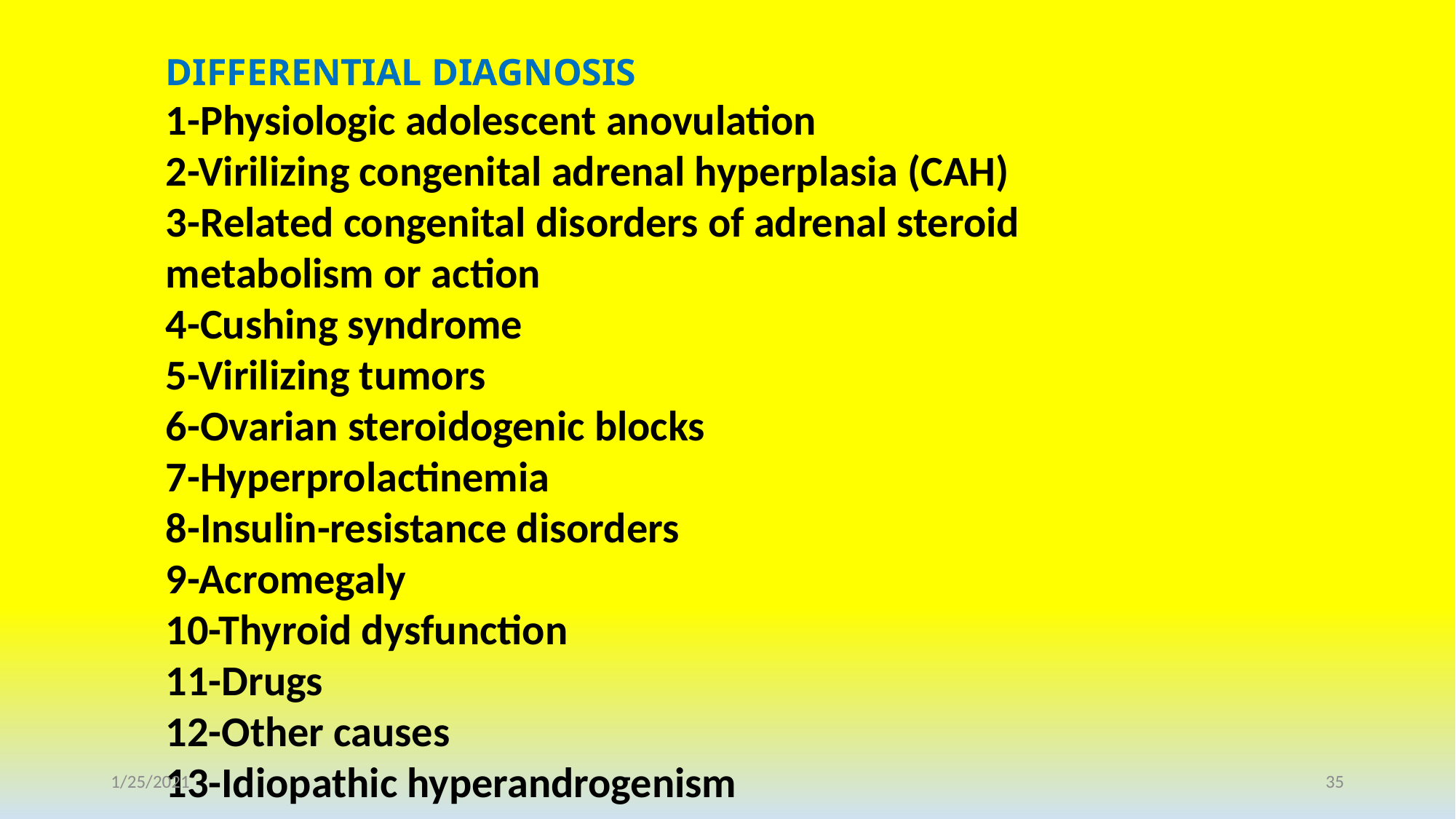

DIFFERENTIAL DIAGNOSIS
1-Physiologic adolescent anovulation
2-Virilizing congenital adrenal hyperplasia (CAH)
3-Related congenital disorders of adrenal steroid metabolism or action
4-Cushing syndrome
5-Virilizing tumors
6-Ovarian steroidogenic blocks
7-Hyperprolactinemia
8-Insulin-resistance disorders
9-Acromegaly
10-Thyroid dysfunction
11-Drugs
12-Other causes
13-Idiopathic hyperandrogenism
1/25/2021
35